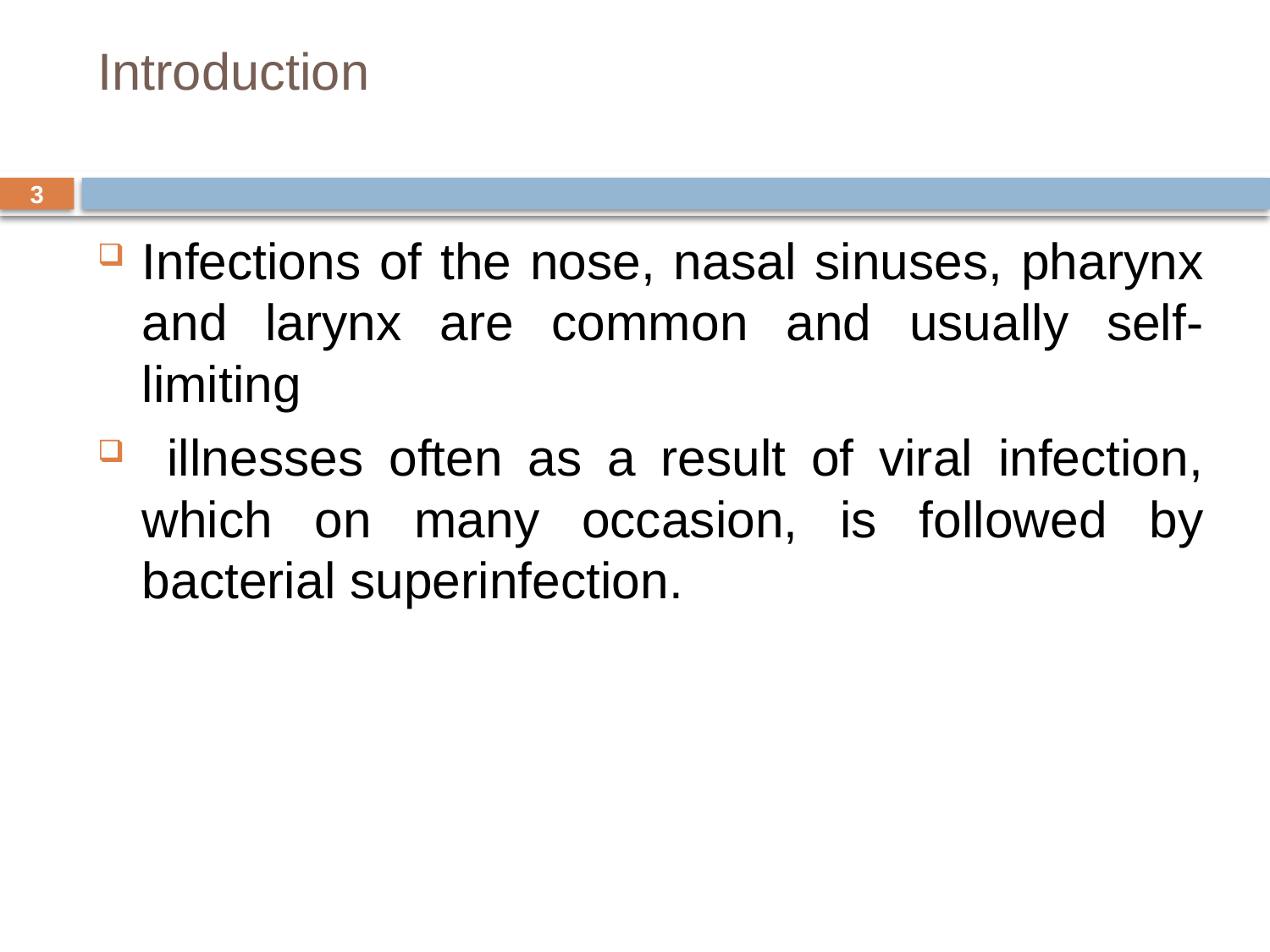

# Introduction
3
Infections of the nose, nasal sinuses, pharynx and larynx are common and usually self-limiting
 illnesses often as a result of viral infection, which on many occasion, is followed by bacterial superinfection.